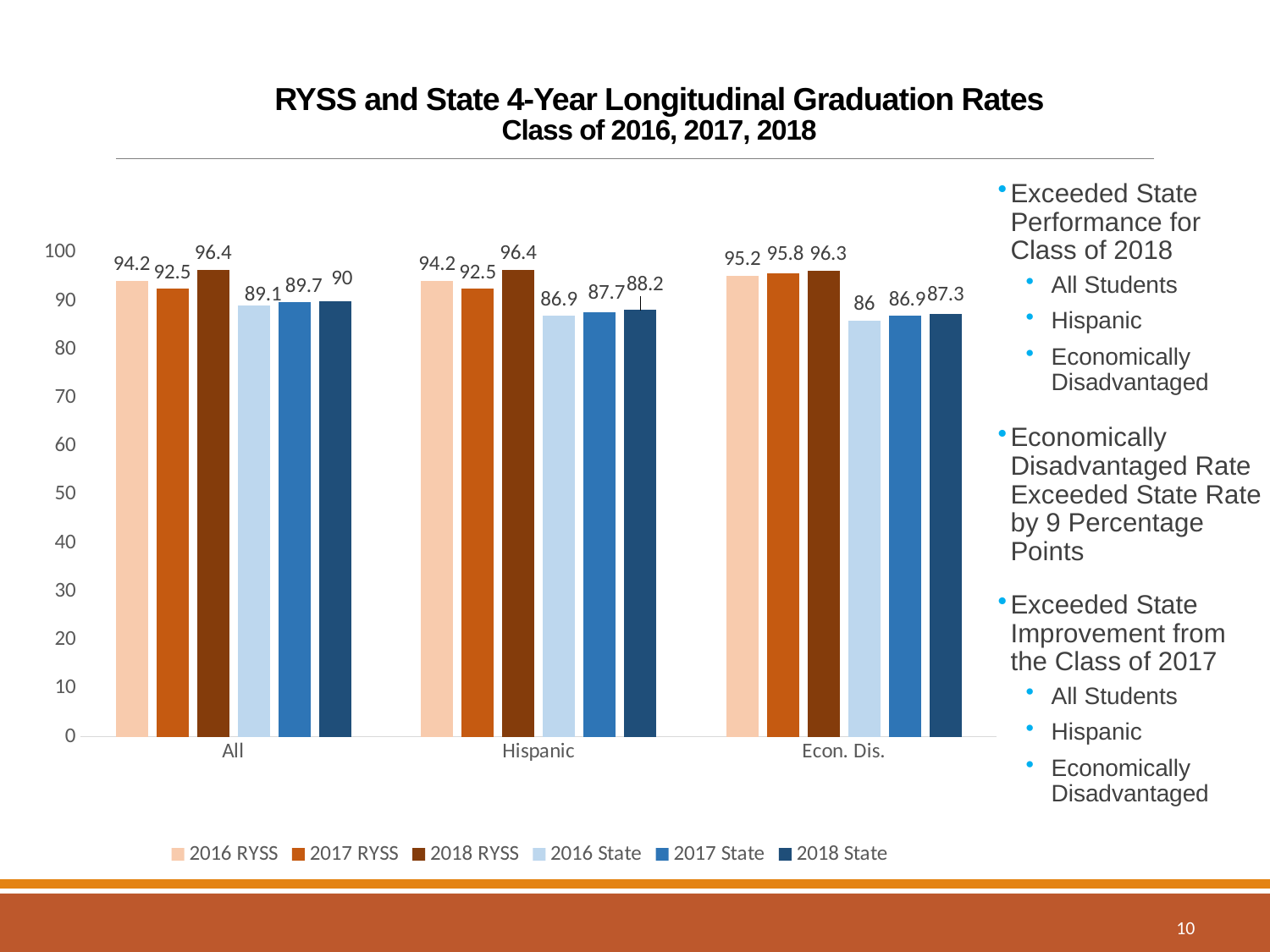

RYSS and State 4-Year Longitudinal Graduation Rates
Class of 2016, 2017, 2018
Exceeded State Performance for Class of 2018
All Students
Hispanic
Economically Disadvantaged
Economically Disadvantaged Rate Exceeded State Rate by 9 Percentage Points
Exceeded State Improvement from the Class of 2017
All Students
Hispanic
Economically Disadvantaged

### Chart

| Category | 2016 RYSS | 2017 RYSS | 2018 RYSS | 2016 State | 2017 State | 2018 State |
|---|---|---|---|---|---|---|
| All | 94.2 | 92.5 | 96.4 | 89.1 | 89.7 | 90.0 |
| Hispanic | 94.2 | 92.5 | 96.4 | 86.9 | 87.7 | 88.2 |
| Econ. Dis. | 95.2 | 95.8 | 96.3 | 86.0 | 86.9 | 87.3 |
10